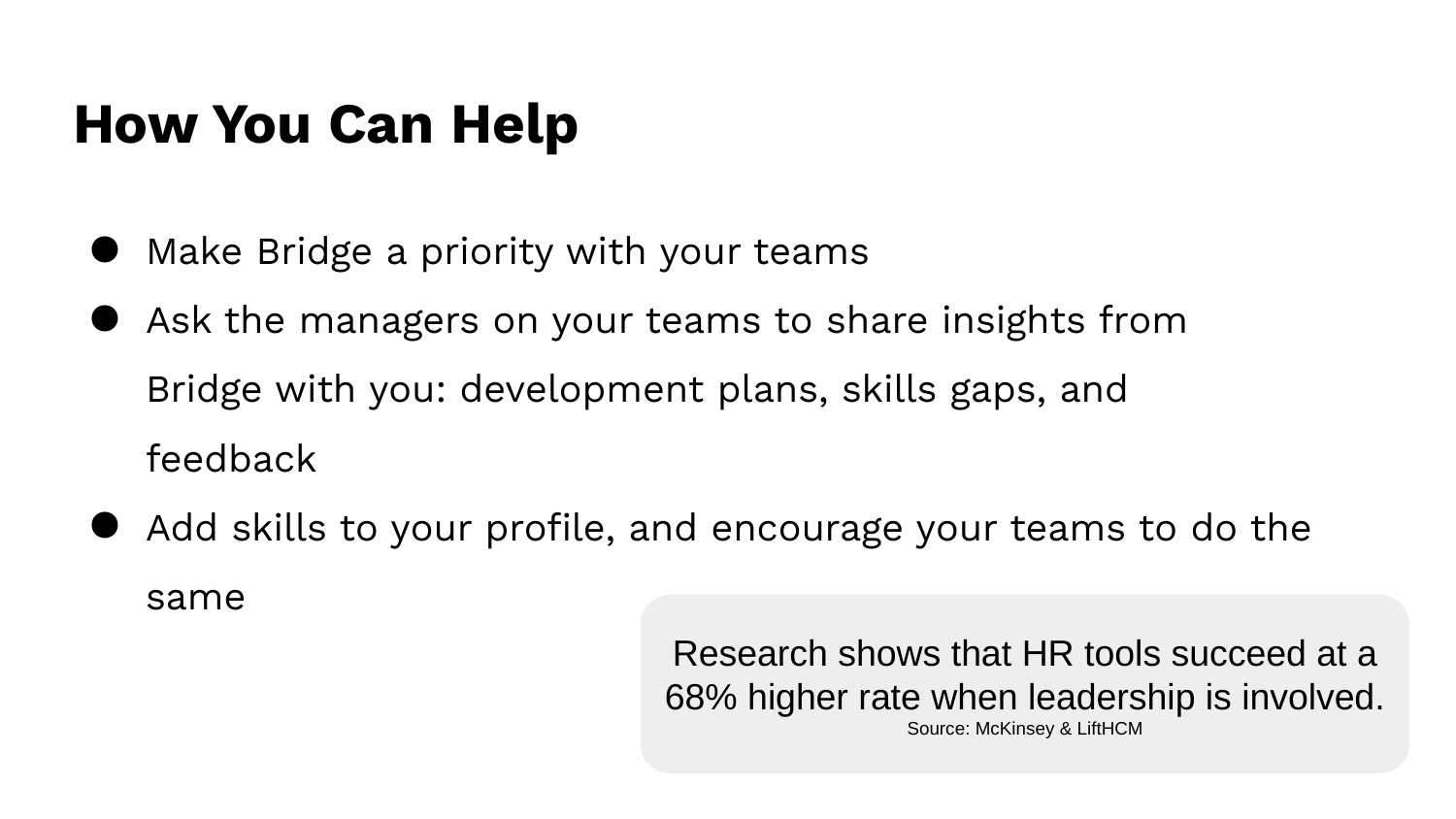

# How You Can Help
Make Bridge a priority with your teams
Ask the managers on your teams to share insights from Bridge with you: development plans, skills gaps, and feedback
Add skills to your profile, and encourage your teams to do the same
Research shows that HR tools succeed at a 68% higher rate when leadership is involved.
Source: McKinsey & LiftHCM